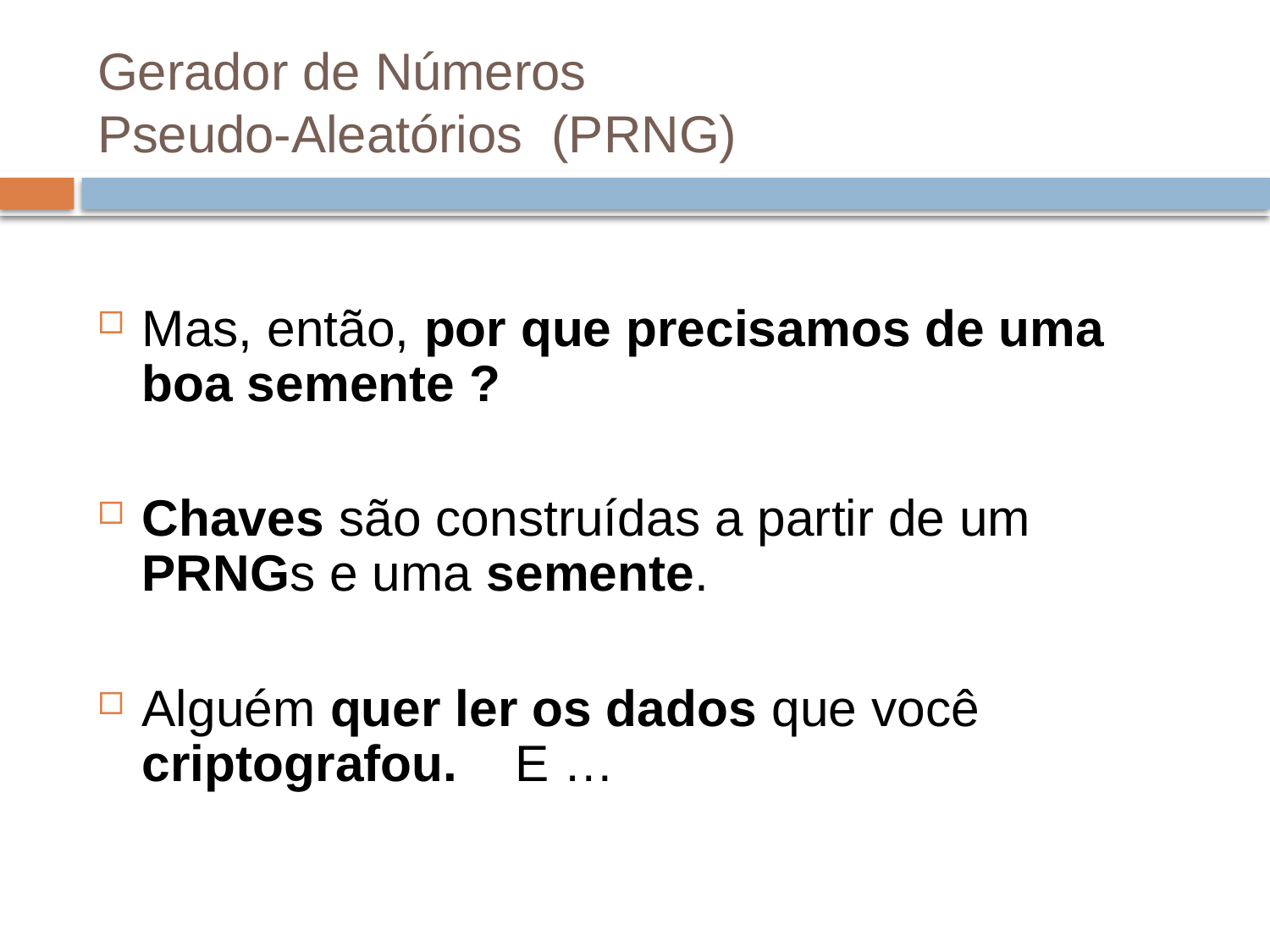

# Gerador de Números Pseudo-Aleatórios  (PRNG)

Mas, então, por que precisamos de uma boa semente ?

Chaves são construídas a partir de um PRNGs e uma semente.

Alguém quer ler os dados que você criptografou.    E …